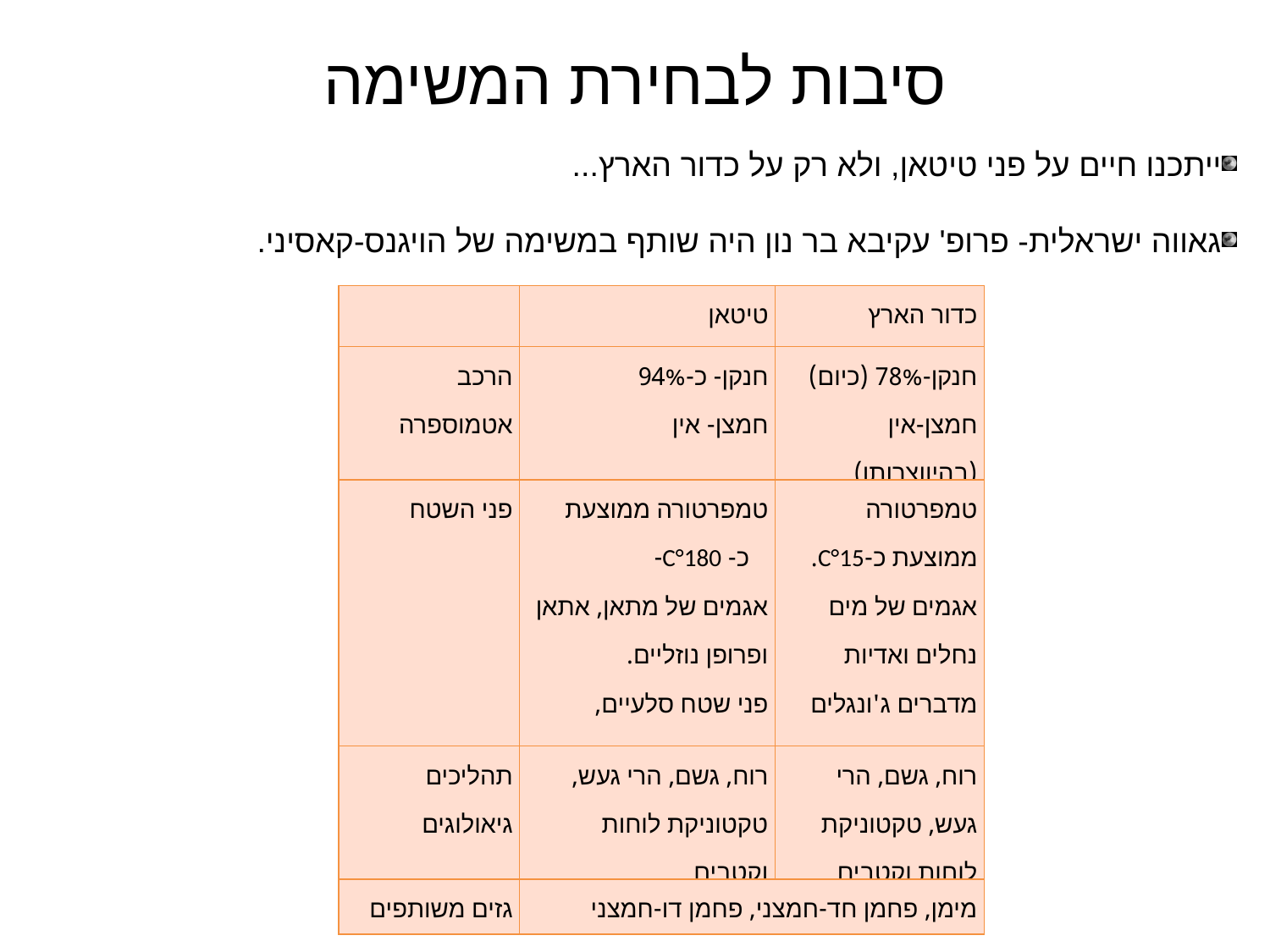

# סיבות לבחירת המשימה
ייתכנו חיים על פני טיטאן, ולא רק על כדור הארץ...

גאווה ישראלית- פרופ' עקיבא בר נון היה שותף במשימה של הויגנס-קאסיני.
|  | טיטאן | כדור הארץ |
| --- | --- | --- |
| הרכב אטמוספרה | חנקן- כ-94% חמצן- אין | חנקן-78% (כיום) חמצן-אין (בהיווצרותו) |
| פני השטח | טמפרטורה ממוצעת כ- C°180- אגמים של מתאן, אתאן ופרופן נוזליים. פני שטח סלעיים, קרחונים והררים. | טמפרטורה ממוצעת כ-C°15. אגמים של מים נחלים ואדיות מדברים ג'ונגלים וקרחונים |
| תהליכים גיאולוגים | רוח, גשם, הרי געש, טקטוניקת לוחות וקטבים | רוח, גשם, הרי געש, טקטוניקת לוחות וקטבים |
| גזים משותפים | מימן, פחמן חד-חמצני, פחמן דו-חמצני |  |